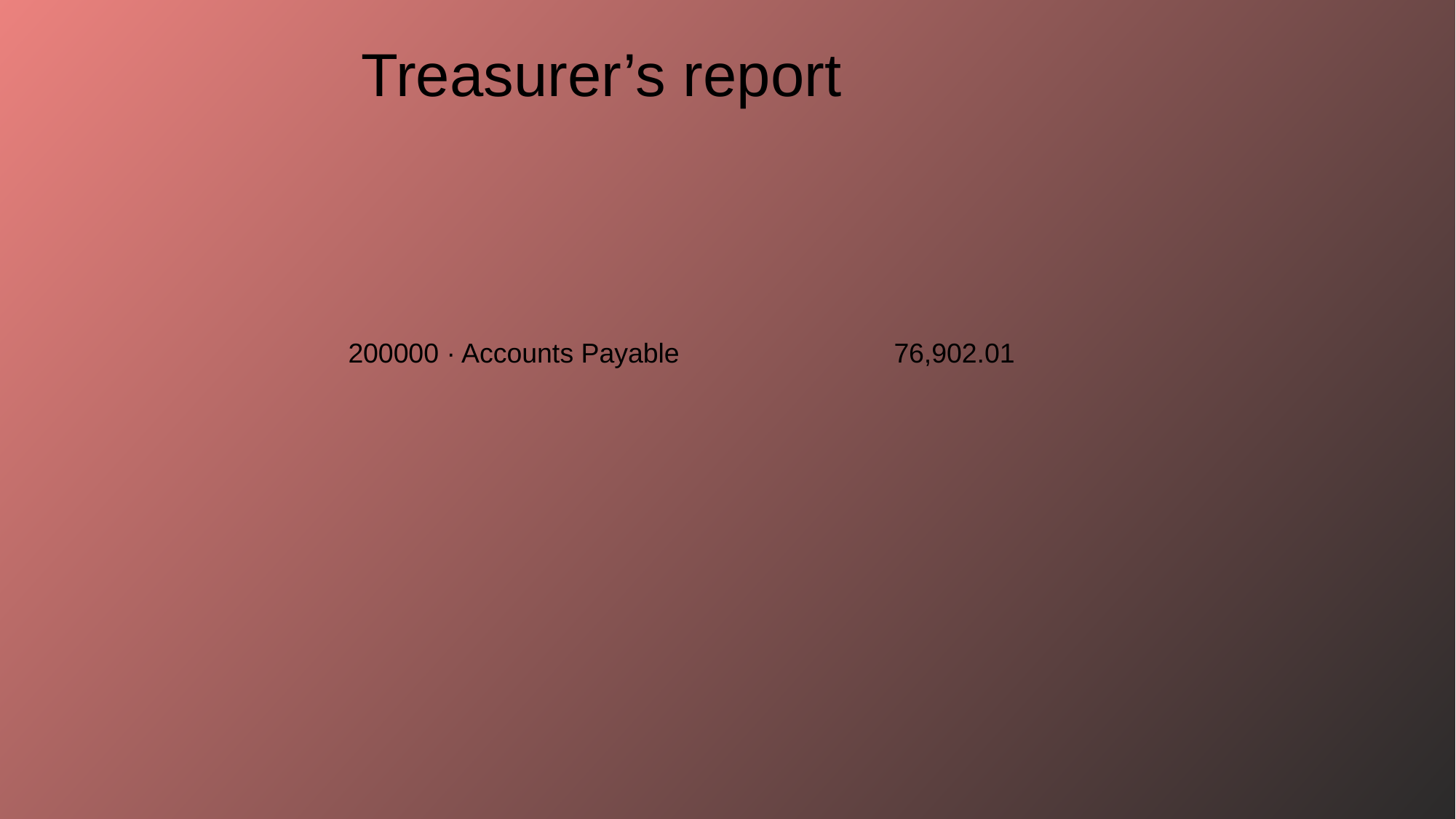

Treasurer’s report
200000 · Accounts Payable 		76,902.01